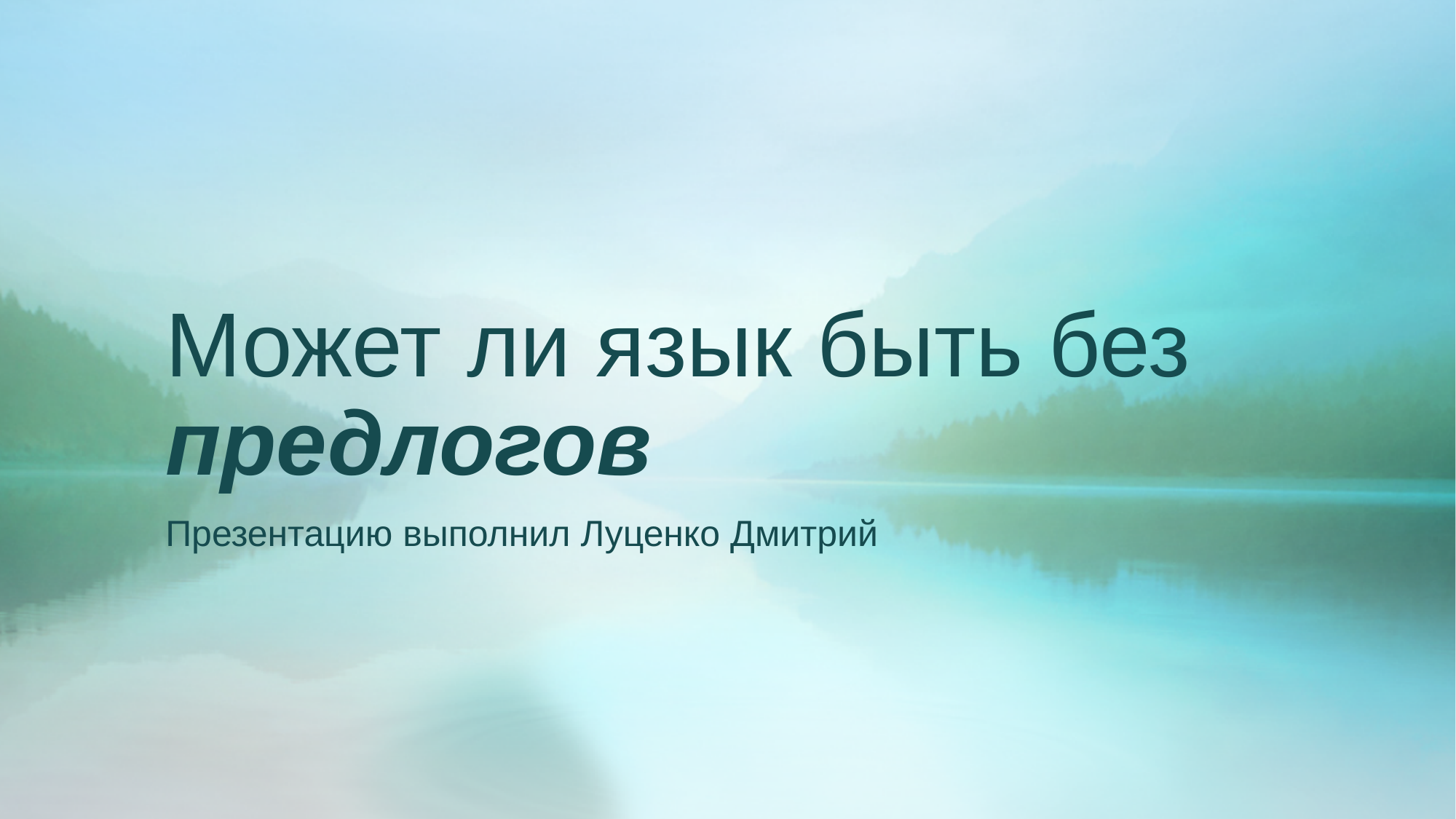

# Может ли язык быть без предлогов
Презентацию выполнил Луценко Дмитрий